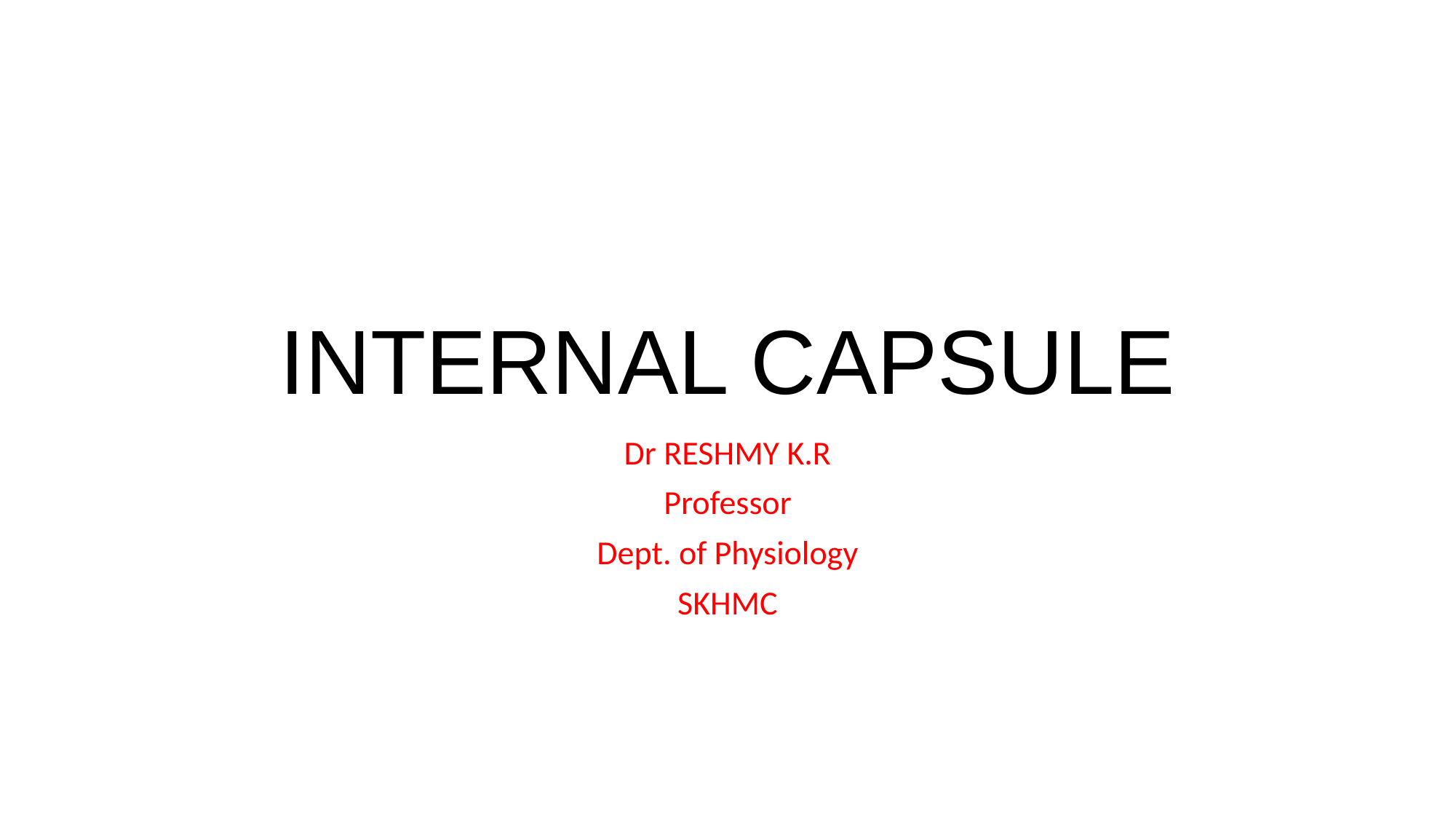

# INTERNAL CAPSULE
Dr RESHMY K.R
Professor
Dept. of Physiology
SKHMC